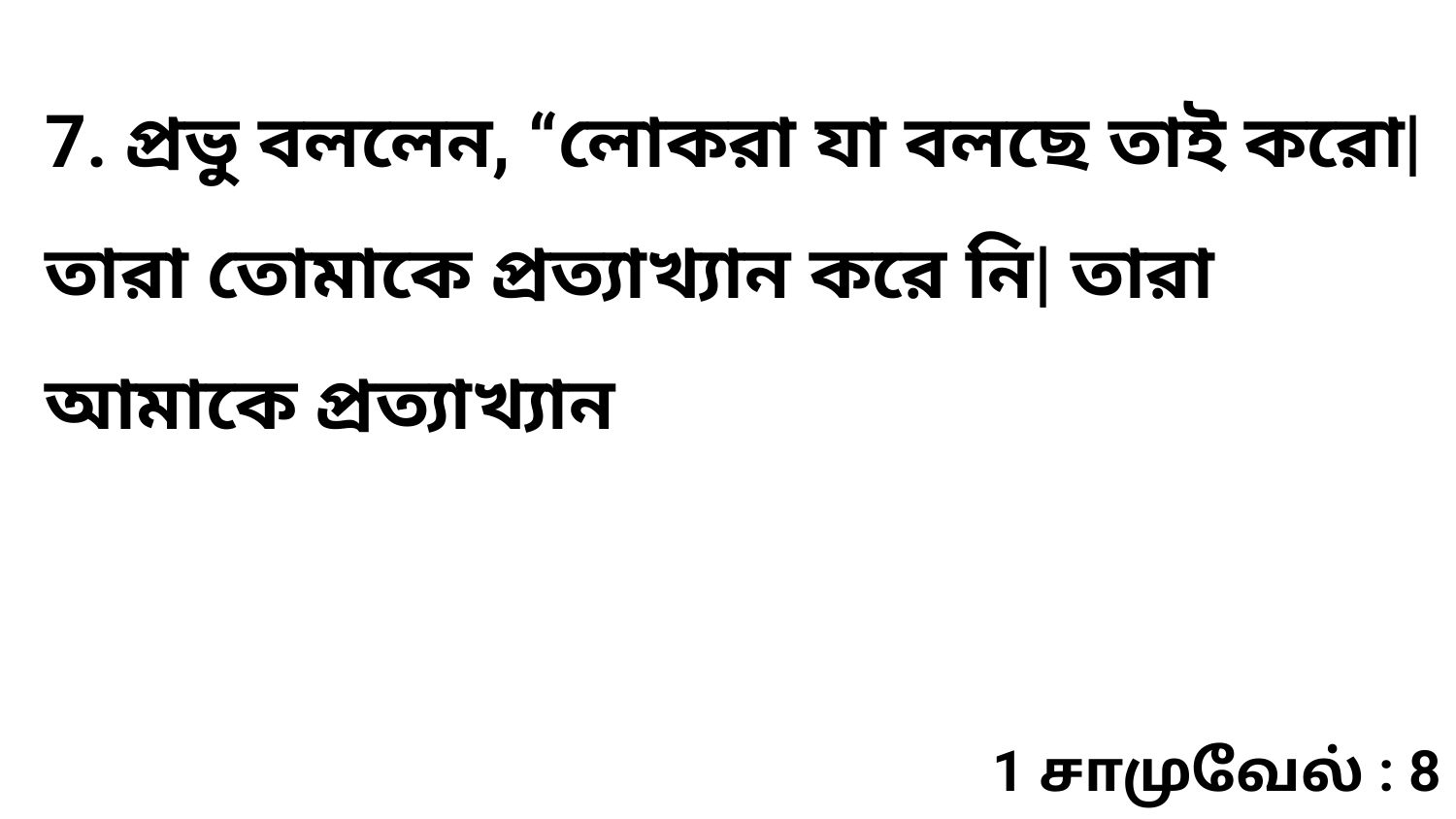

7. প্রভু বললেন, “লোকরা যা বলছে তাই করো| তারা তোমাকে প্রত্যাখ্যান করে নি| তারা আমাকে প্রত্যাখ্যান
1 சாமுவேல் : 8